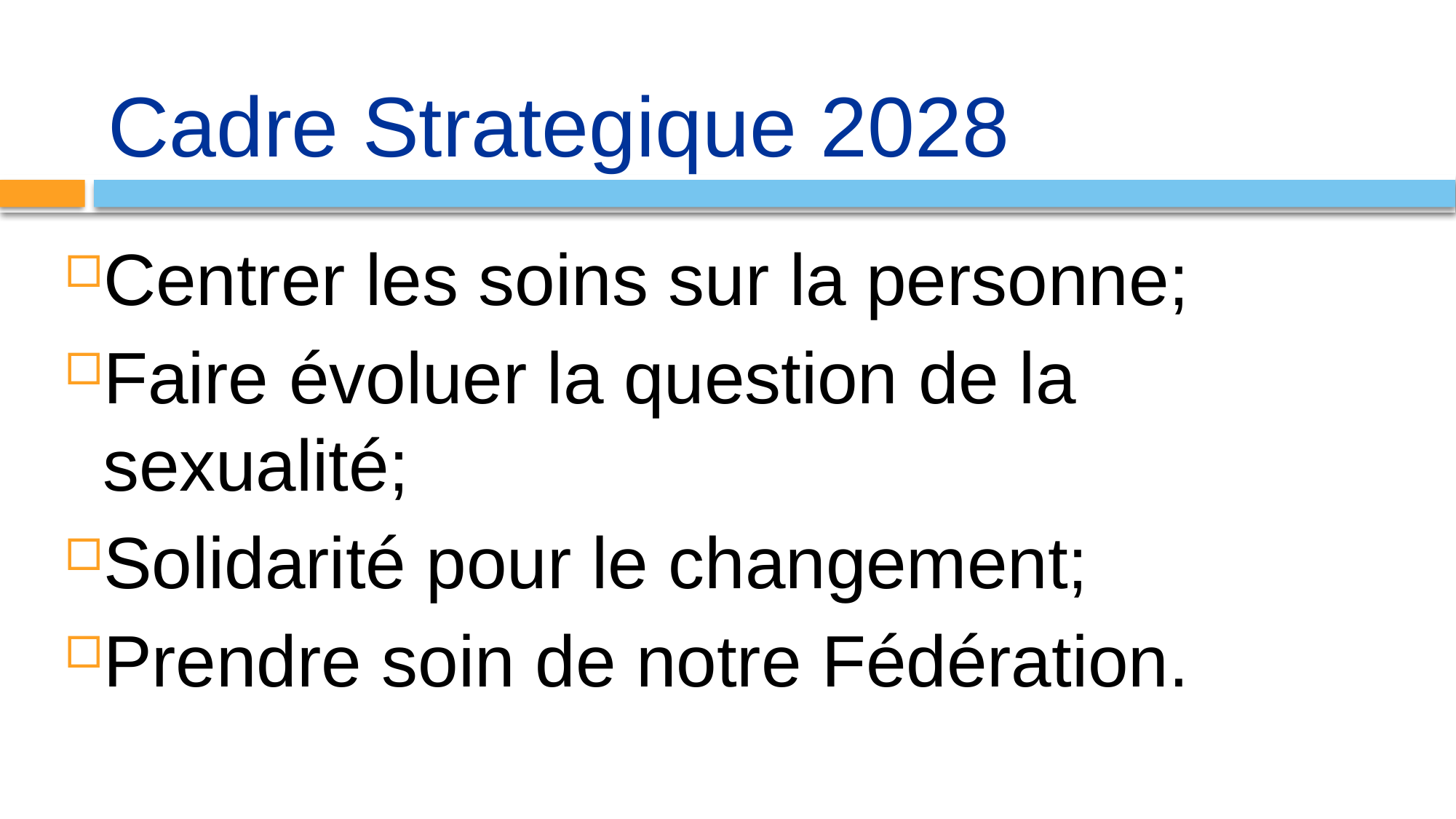

# Cadre Strategique 2028
Centrer les soins sur la personne;
Faire évoluer la question de la sexualité;
Solidarité pour le changement;
Prendre soin de notre Fédération.